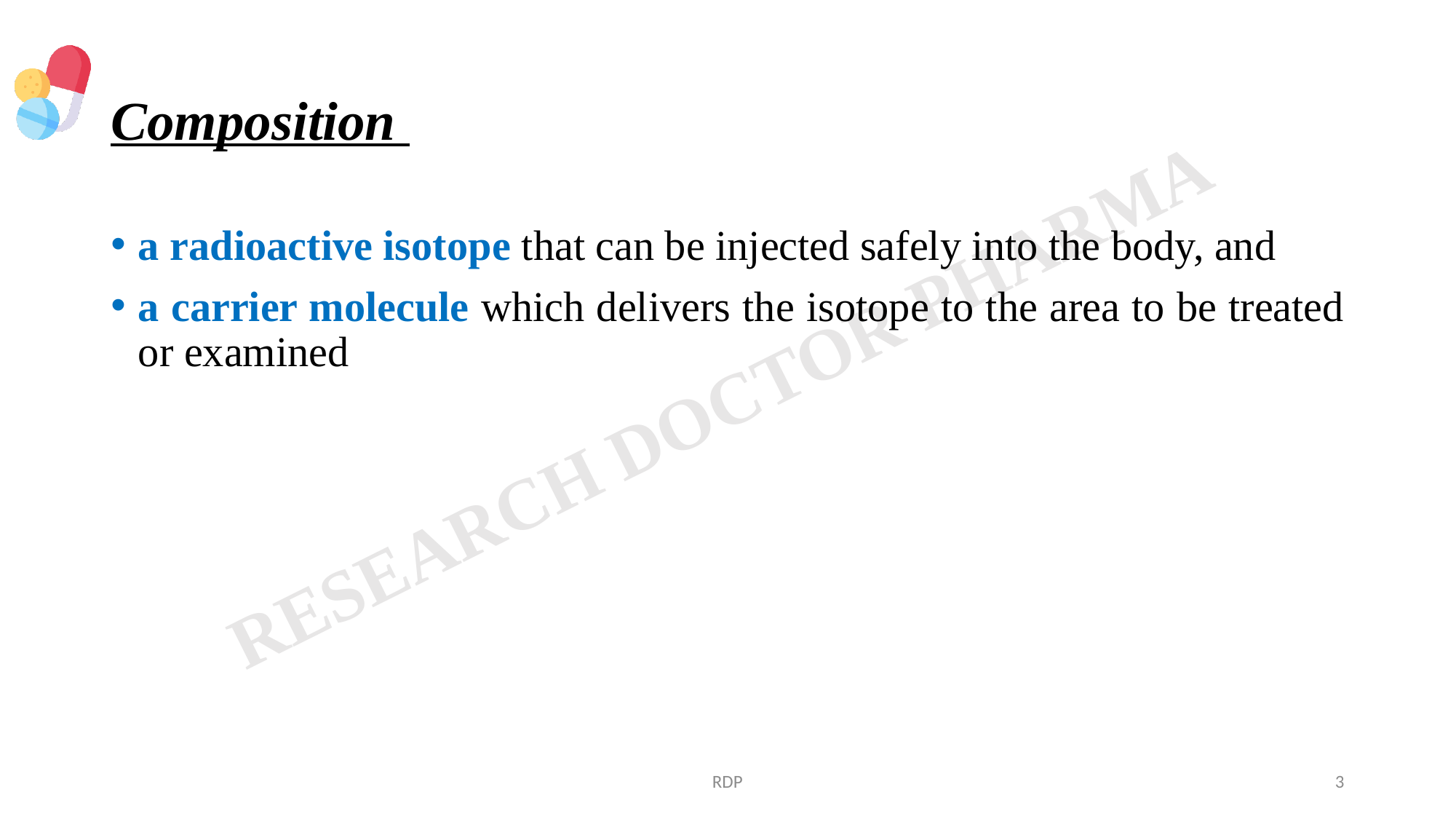

# Composition
a radioactive isotope that can be injected safely into the body, and
a carrier molecule which delivers the isotope to the area to be treated or examined
RDP
3